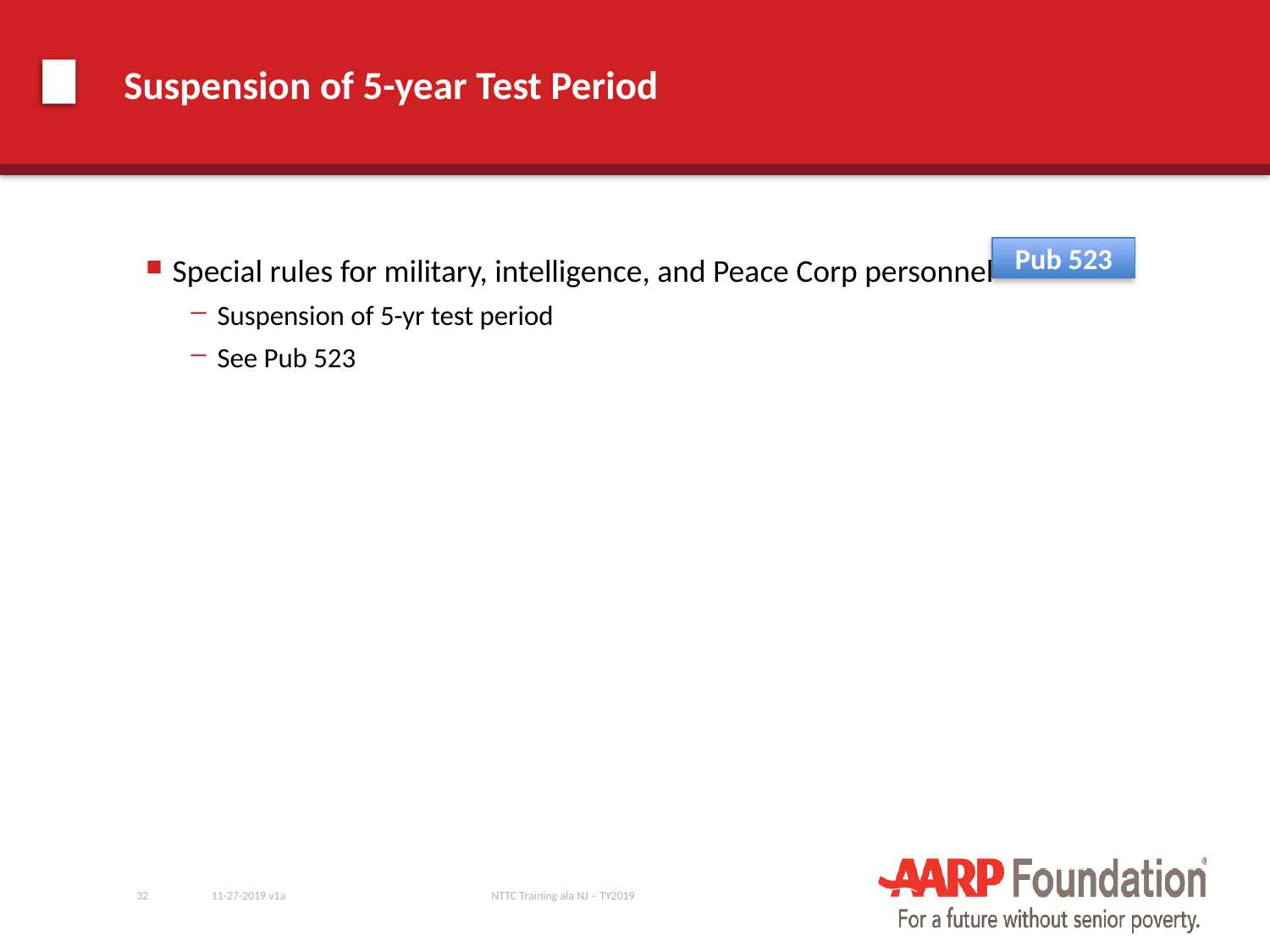

# Suspension of 5-year Test Period
Pub 523
Special rules for military, intelligence, and Peace Corp personnel
Suspension of 5-yr test period
See Pub 523
32
11-27-2019 v1a
NTTC Training ala NJ – TY2019